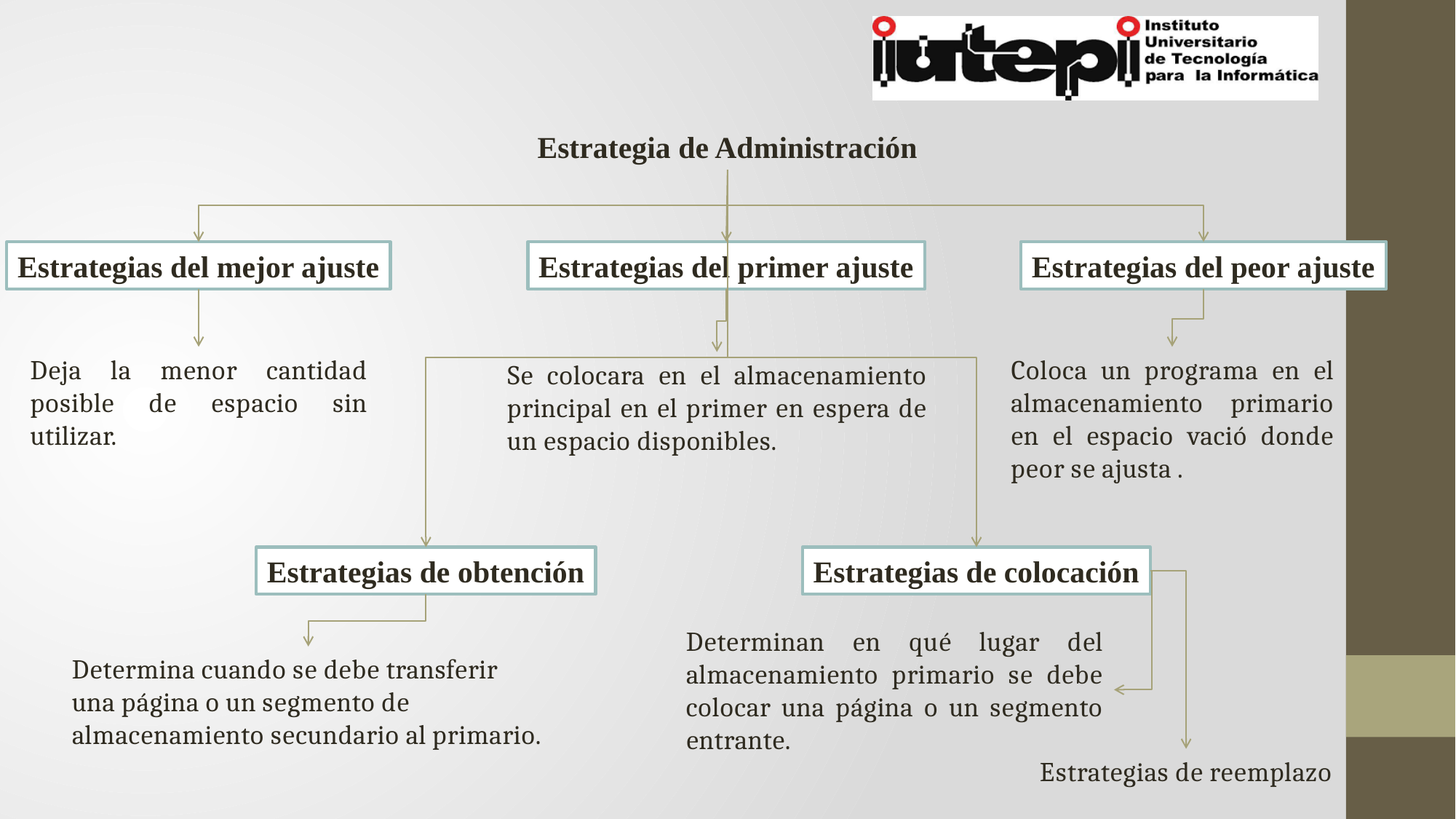

Estrategia de Administración
Estrategias del peor ajuste
Estrategias del mejor ajuste
Estrategias del primer ajuste
Deja la menor cantidad posible de espacio sin utilizar.
Coloca un programa en el almacenamiento primario en el espacio vació donde peor se ajusta .
Se colocara en el almacenamiento principal en el primer en espera de un espacio disponibles.
Estrategias de obtención
Estrategias de colocación
Determinan en qué lugar del almacenamiento primario se debe colocar una página o un segmento entrante.
Determina cuando se debe transferir una página o un segmento de almacenamiento secundario al primario.
Estrategias de reemplazo